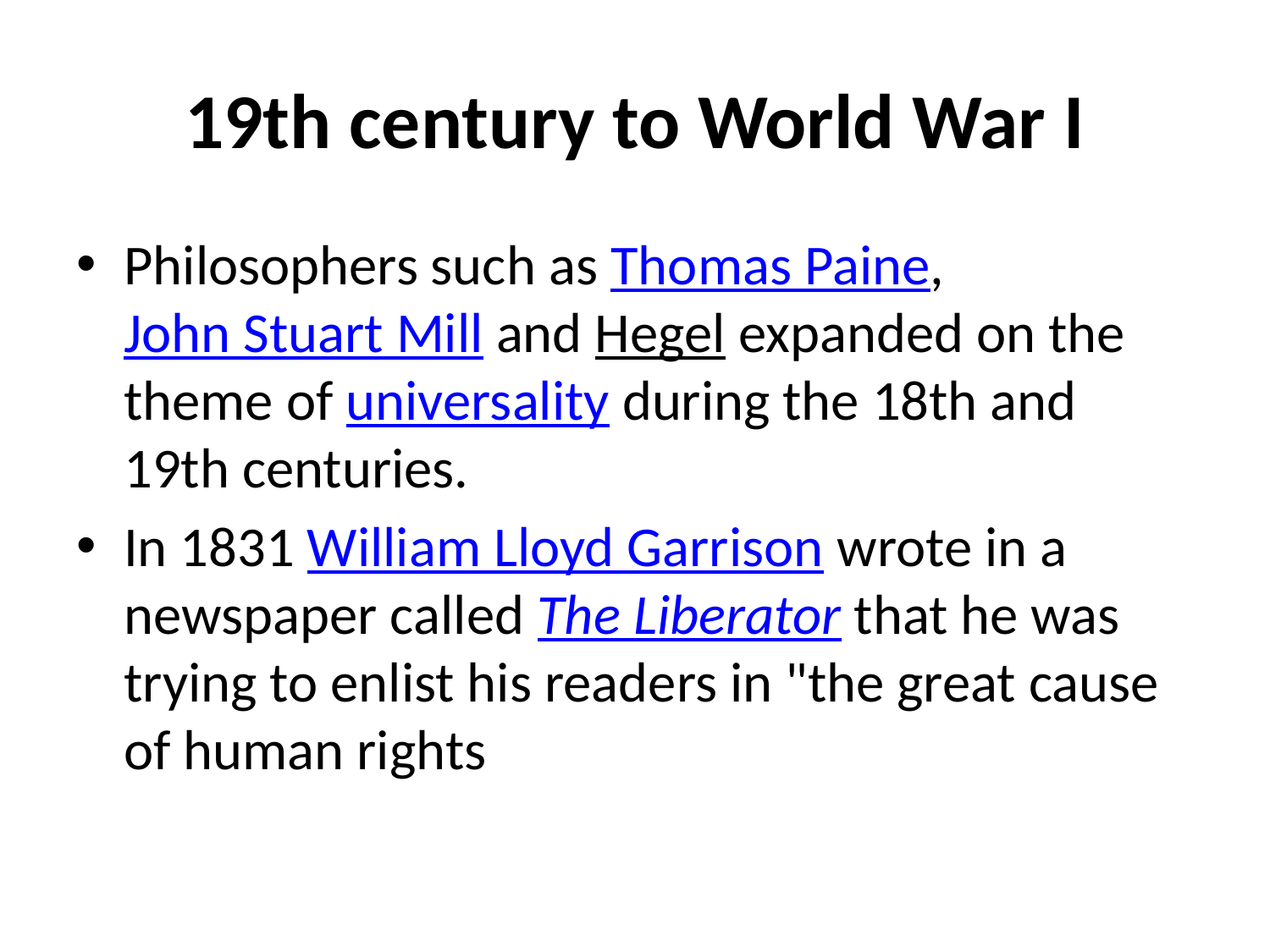

# 19th century to World War I
Philosophers such as Thomas Paine, John Stuart Mill and Hegel expanded on the theme of universality during the 18th and 19th centuries.
In 1831 William Lloyd Garrison wrote in a newspaper called The Liberator that he was trying to enlist his readers in "the great cause of human rights